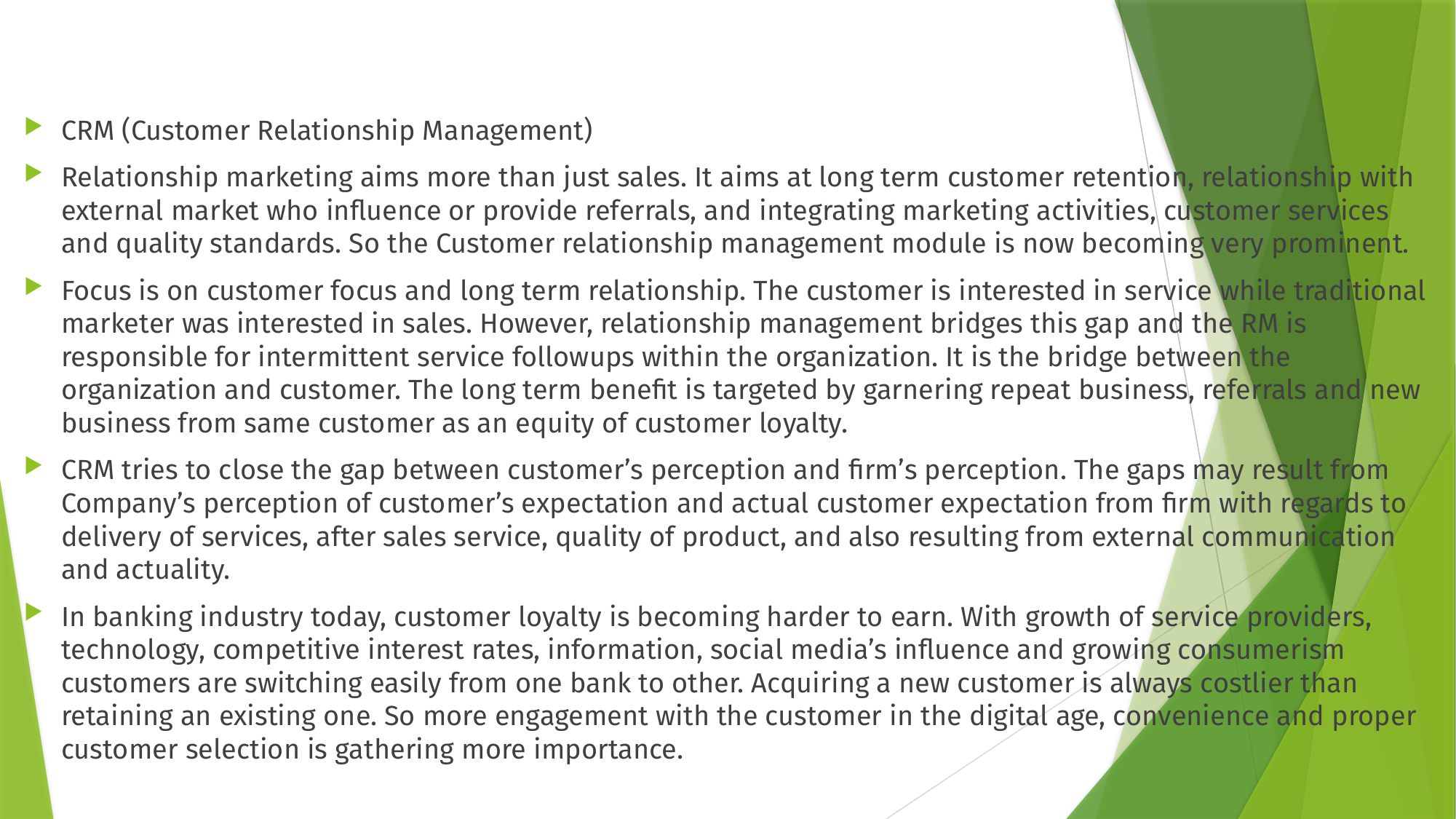

#
CRM (Customer Relationship Management)
Relationship marketing aims more than just sales. It aims at long term customer retention, relationship with external market who influence or provide referrals, and integrating marketing activities, customer services and quality standards. So the Customer relationship management module is now becoming very prominent.
Focus is on customer focus and long term relationship. The customer is interested in service while traditional marketer was interested in sales. However, relationship management bridges this gap and the RM is responsible for intermittent service followups within the organization. It is the bridge between the organization and customer. The long term benefit is targeted by garnering repeat business, referrals and new business from same customer as an equity of customer loyalty.
CRM tries to close the gap between customer’s perception and firm’s perception. The gaps may result from  Company’s perception of customer’s expectation and actual customer expectation from firm with regards to delivery of services, after sales service, quality of product, and also resulting from external communication and actuality.
In banking industry today, customer loyalty is becoming harder to earn. With growth of service providers, technology, competitive interest rates, information, social media’s influence and growing consumerism customers are switching easily from one bank to other. Acquiring a new customer is always costlier than retaining an existing one. So more engagement with the customer in the digital age, convenience and proper customer selection is gathering more importance.